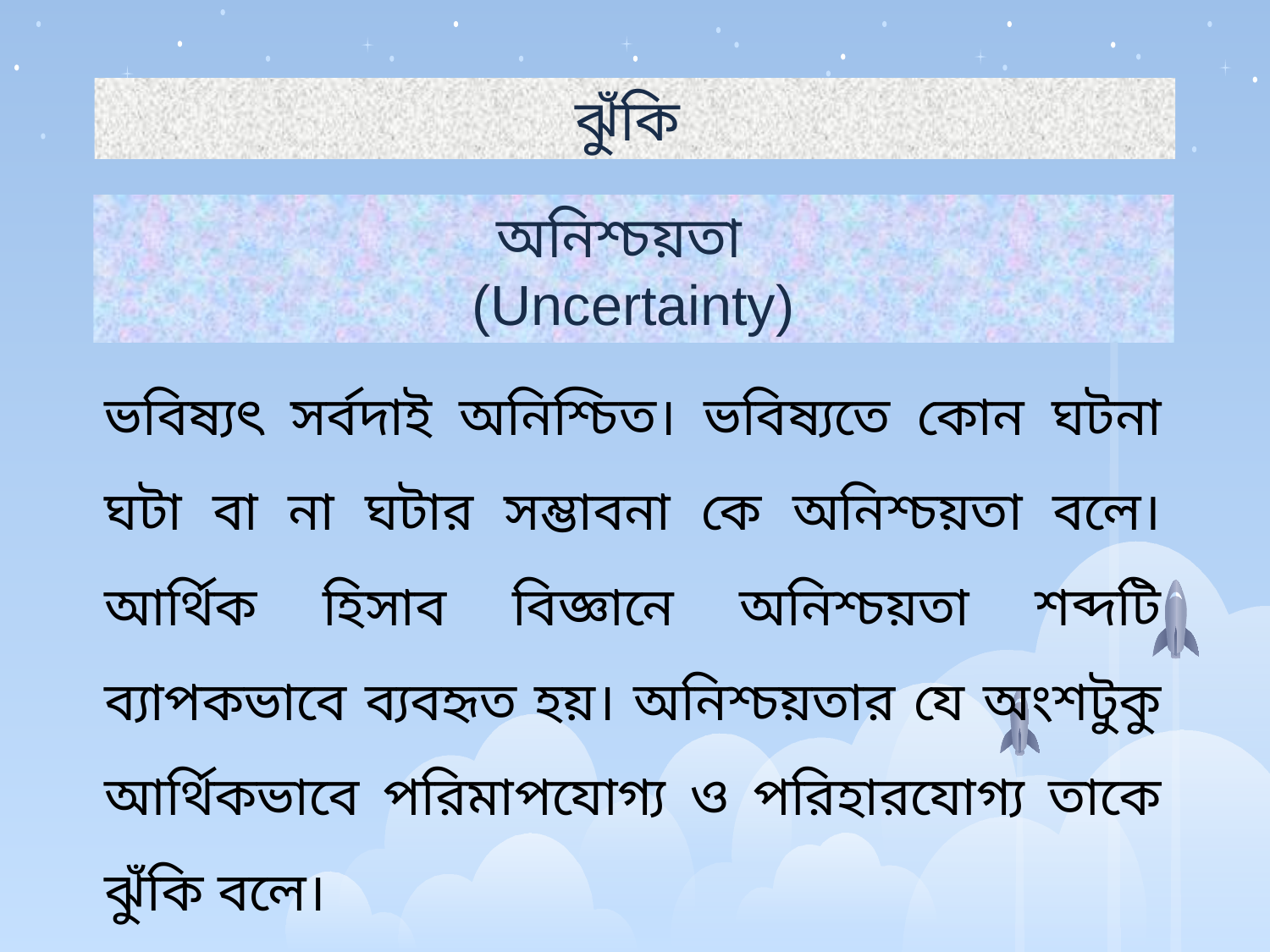

ঝুঁকি
অনিশ্চয়তা
(Uncertainty)
ভবিষ্যৎ সর্বদাই অনিশ্চিত। ভবিষ্যতে কোন ঘটনা ঘটা বা না ঘটার সম্ভাবনা কে অনিশ্চয়তা বলে। আর্থিক হিসাব বিজ্ঞানে অনিশ্চয়তা শব্দটি ব্যাপকভাবে ব্যবহৃত হয়। অনিশ্চয়তার যে অংশটুকু আর্থিকভাবে পরিমাপযোগ্য ও পরিহারযোগ্য তাকে ঝুঁকি বলে।